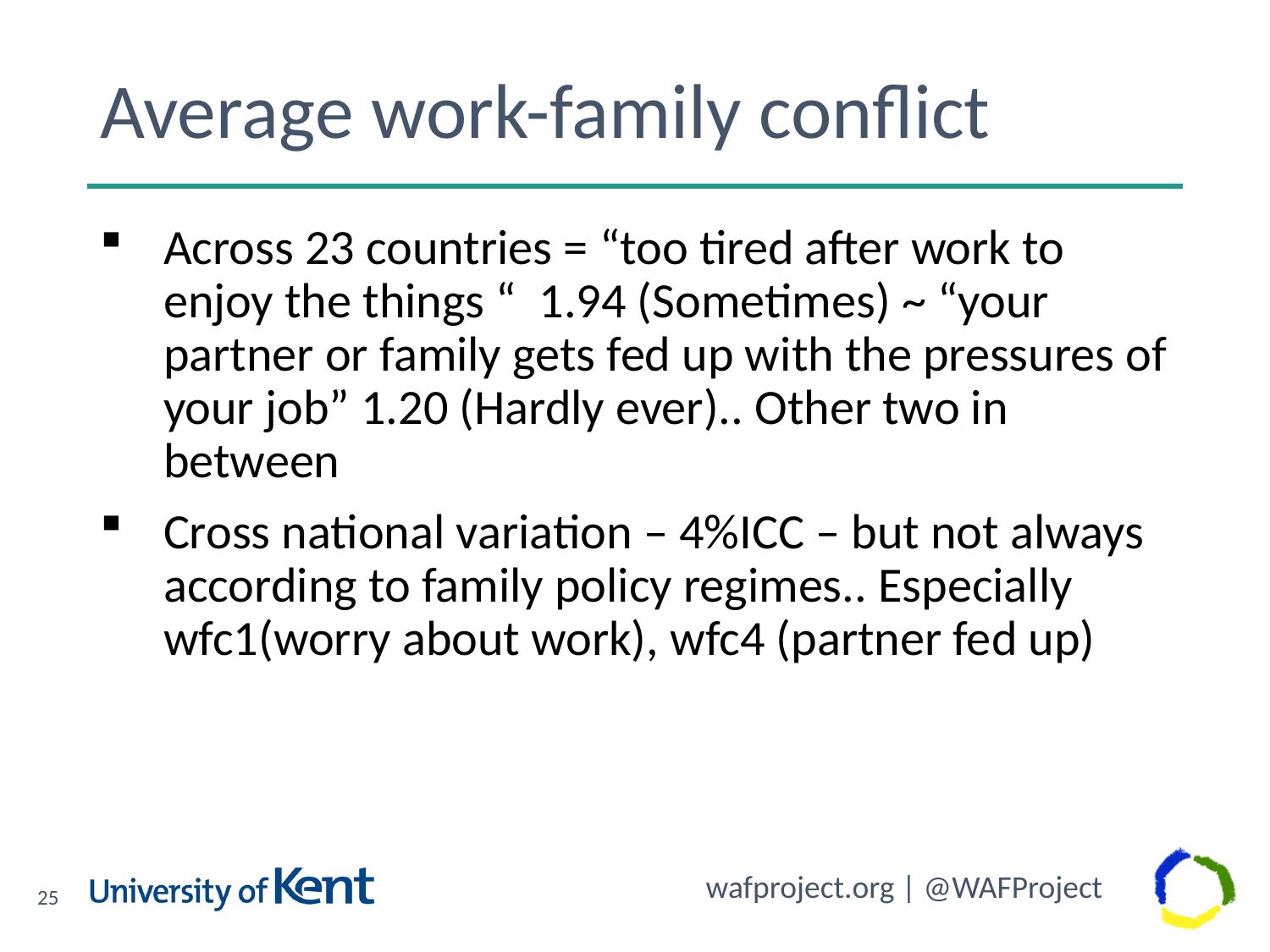

# Average work-family conflict
Across 23 countries = “too tired after work to enjoy the things “  1.94 (Sometimes) ~ “your partner or family gets fed up with the pressures of your job” 1.20 (Hardly ever).. Other two in between
Cross national variation – 4%ICC – but not always according to family policy regimes.. Especially wfc1(worry about work), wfc4 (partner fed up)

25